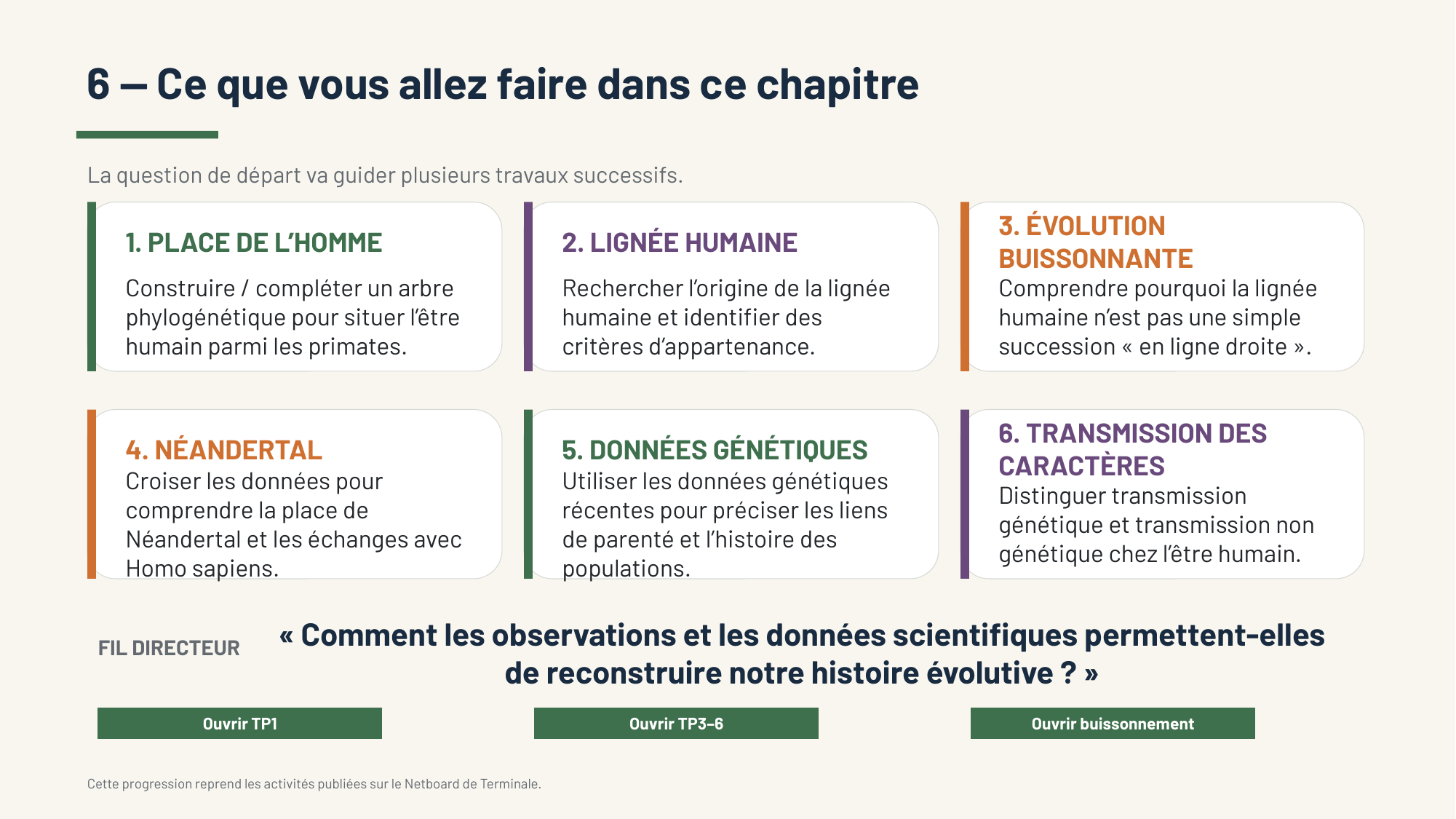

6 — Ce que vous allez faire dans ce chapitre

La question de départ va guider plusieurs travaux successifs.

1. PLACE DE L’HOMME
2. LIGNÉE HUMAINE
3. ÉVOLUTION BUISSONNANTE
Construire / compléter un arbre phylogénétique pour situer l’être humain parmi les primates.
Rechercher l’origine de la lignée humaine et identifier des critères d’appartenance.
Comprendre pourquoi la lignée humaine n’est pas une simple succession « en ligne droite ».

4. NÉANDERTAL
5. DONNÉES GÉNÉTIQUES
6. TRANSMISSION DES CARACTÈRES
Croiser les données pour comprendre la place de Néandertal et les échanges avec Homo sapiens.
Utiliser les données génétiques récentes pour préciser les liens de parenté et l’histoire des populations.
Distinguer transmission génétique et transmission non génétique chez l’être humain.
« Comment les observations et les données scientifiques permettent-elles de reconstruire notre histoire évolutive ? »
FIL DIRECTEUR
Ouvrir TP1
Ouvrir TP3–6
Ouvrir buissonnement
Cette progression reprend les activités publiées sur le Netboard de Terminale.